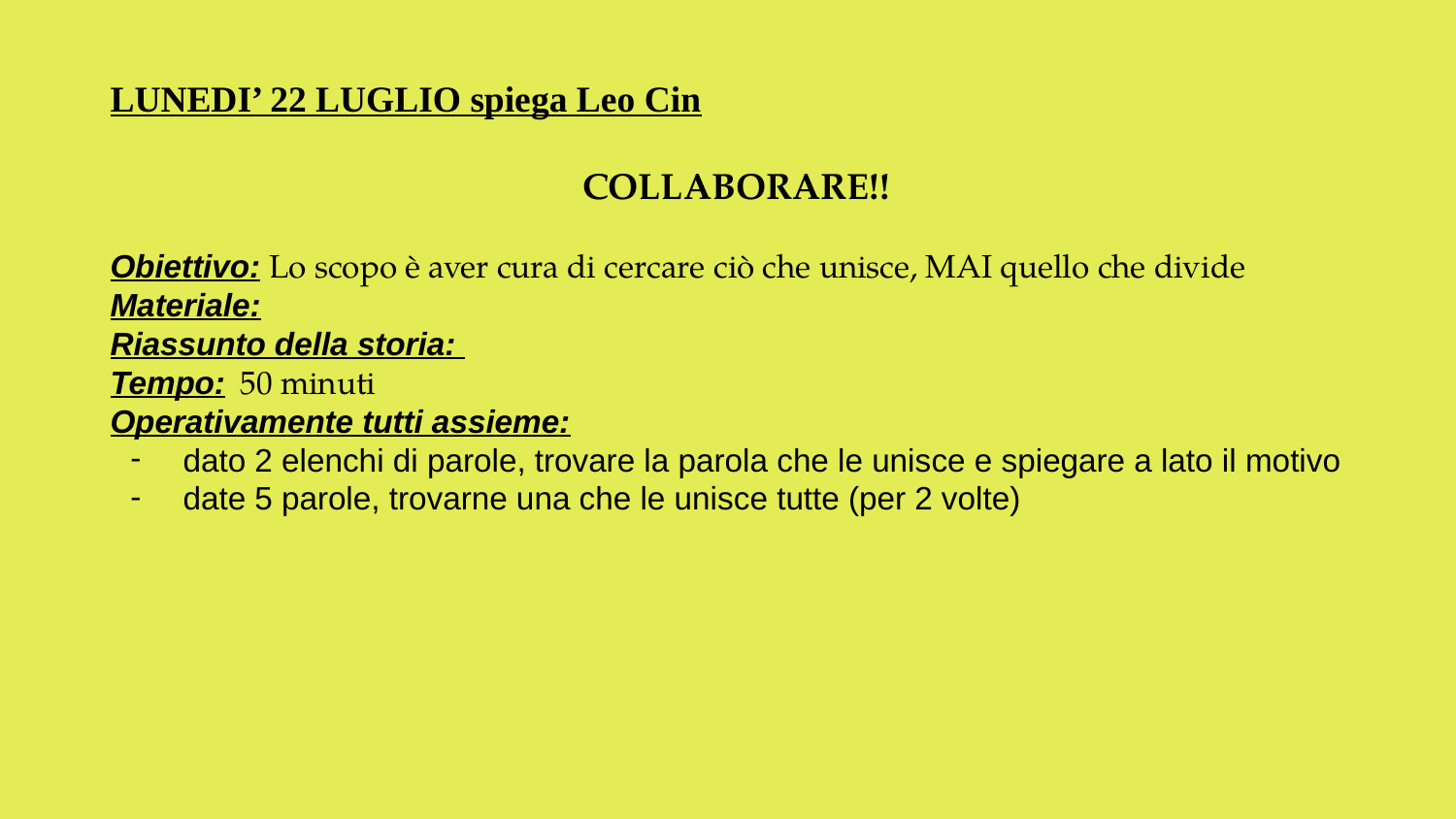

LUNEDI’ 22 LUGLIO spiega Leo Cin

COLLABORARE!!

Obiettivo: Lo scopo è aver cura di cercare ciò che unisce, MAI quello che divide
Materiale:
Riassunto della storia:
Tempo:  50 minuti
Operativamente tutti assieme:
dato 2 elenchi di parole, trovare la parola che le unisce e spiegare a lato il motivo
date 5 parole, trovarne una che le unisce tutte (per 2 volte)